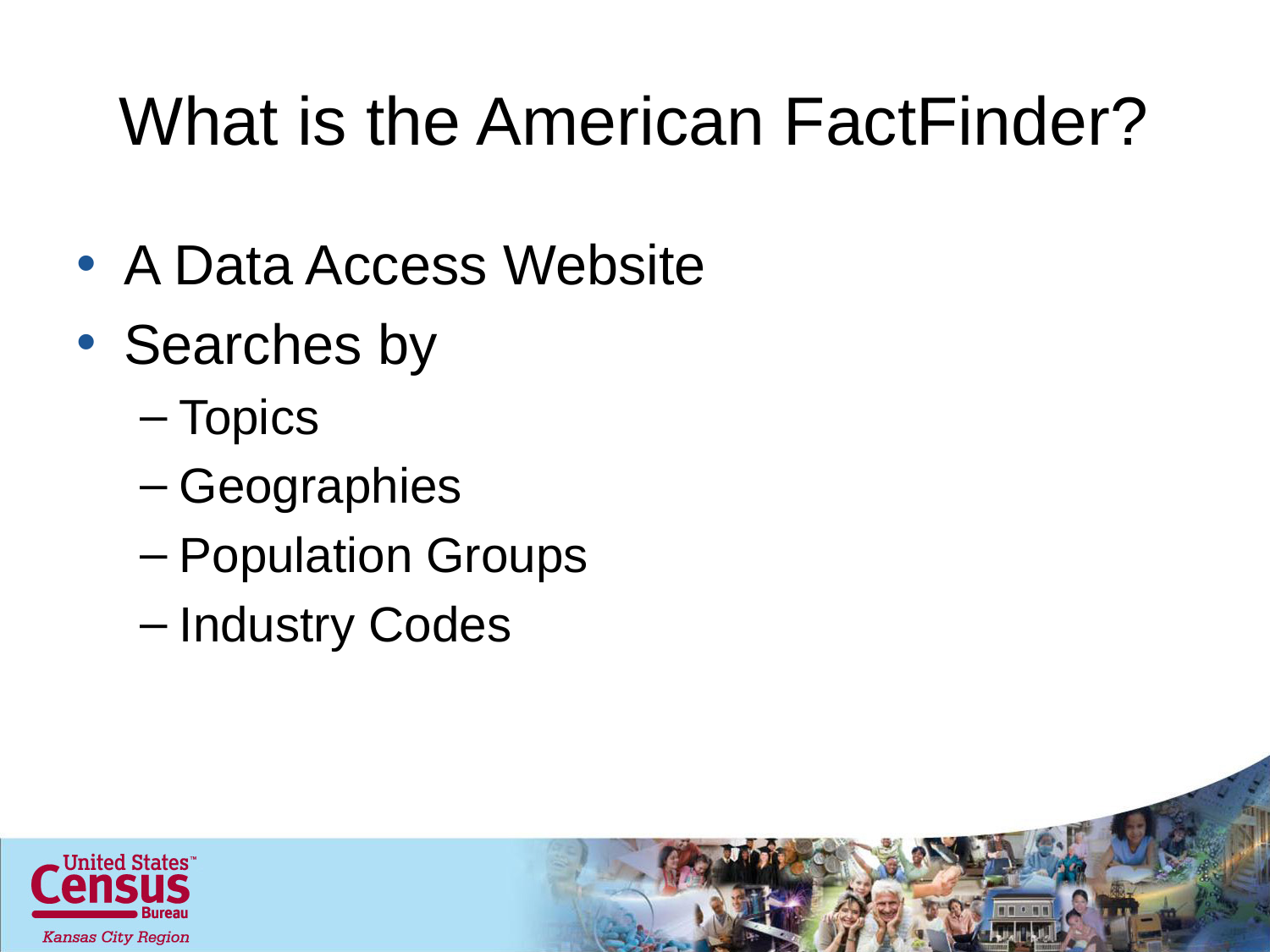

# What is the American FactFinder?
A Data Access Website
Searches by
Topics
Geographies
Population Groups
Industry Codes